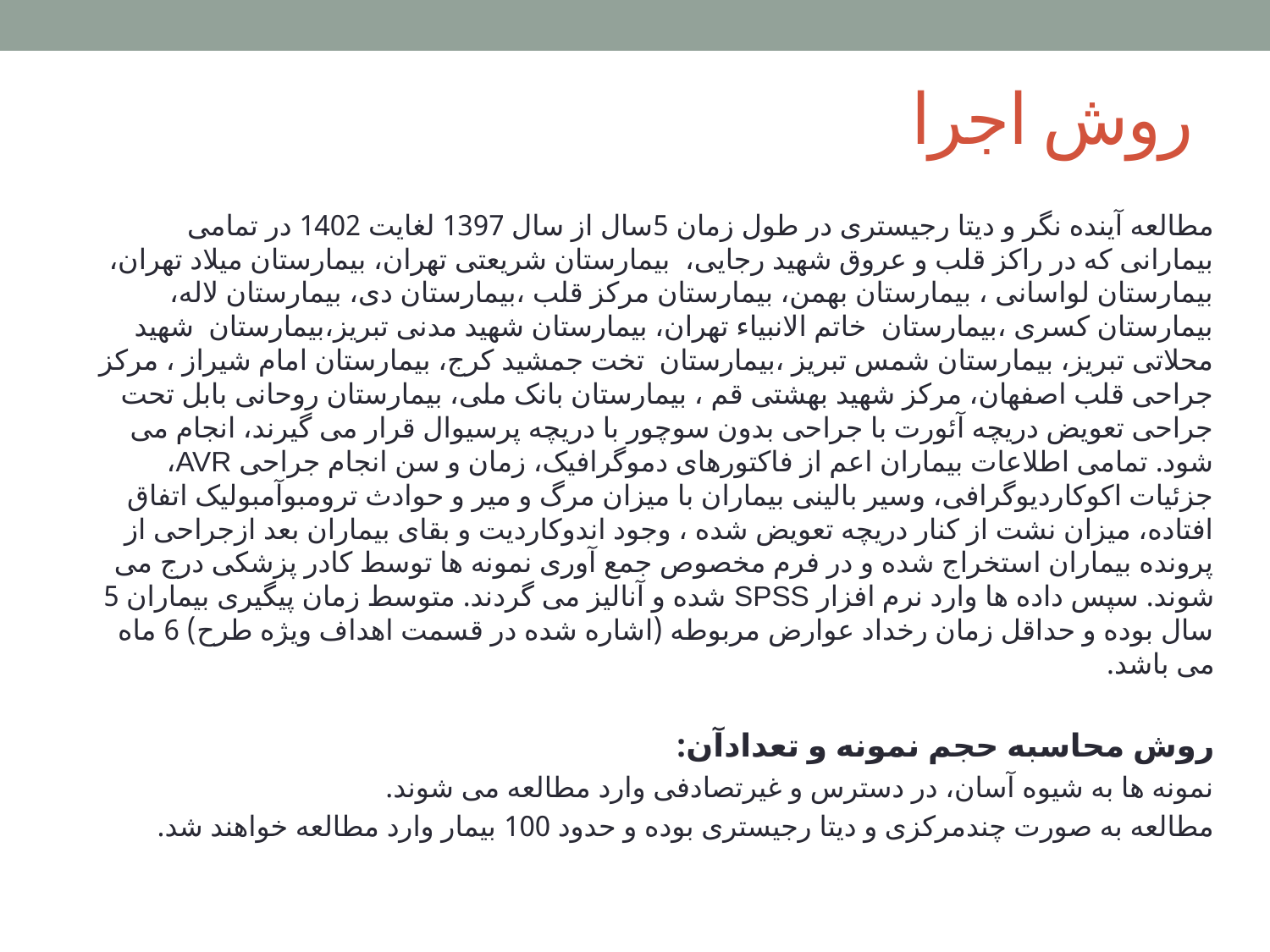

# روش اجرا
مطالعه آینده نگر و دیتا رجیستری در طول زمان 5سال از سال 1397 لغایت 1402 در تمامی بیمارانی که در راکز قلب و عروق شهید رجایی،  بیمارستان شریعتی تهران، بیمارستان میلاد تهران، بیمارستان لواسانی ، بیمارستان بهمن، بیمارستان مرکز قلب ،بیمارستان دی، بیمارستان لاله، بیمارستان کسری ،بیمارستان  خاتم الانبیاء تهران، بیمارستان شهید مدنی تبریز،بیمارستان  شهید محلاتی تبریز، بیمارستان شمس تبریز ،بیمارستان  تخت جمشید کرج، بیمارستان امام شیراز ، مرکز جراحی قلب اصفهان، مرکز شهید بهشتی قم ، بیمارستان بانک ملی، بیمارستان روحانی بابل تحت جراحی تعویض دریچه آئورت با جراحی بدون سوچور با دریچه پرسیوال قرار می گیرند، انجام می شود. تمامی اطلاعات بیماران اعم از فاکتورهای دموگرافیک، زمان و سن انجام جراحی AVR، جزئیات اکوکاردیوگرافی، وسیر بالینی بیماران با میزان مرگ و میر و حوادث ترومبوآمبولیک اتفاق افتاده، میزان نشت از کنار دریچه تعویض شده ، وجود اندوکاردیت و بقای بیماران بعد ازجراحی از پرونده بیماران استخراج شده و در فرم مخصوص جمع آوری نمونه ها توسط کادر پزشکی درج می شوند. سپس داده ها وارد نرم افزار SPSS شده و آنالیز می گردند. متوسط زمان پیگیری بیماران 5 سال بوده و حداقل زمان رخداد عوارض مربوطه (اشاره شده در قسمت اهداف ویژه طرح) 6 ماه می باشد.

روش محاسبه حجم نمونه و تعدادآن:
نمونه ها به شیوه آسان، در دسترس و غیرتصادفی وارد مطالعه می شوند.
مطالعه به صورت چندمرکزی و دیتا رجیستری بوده و حدود 100 بیمار وارد مطالعه خواهند شد.